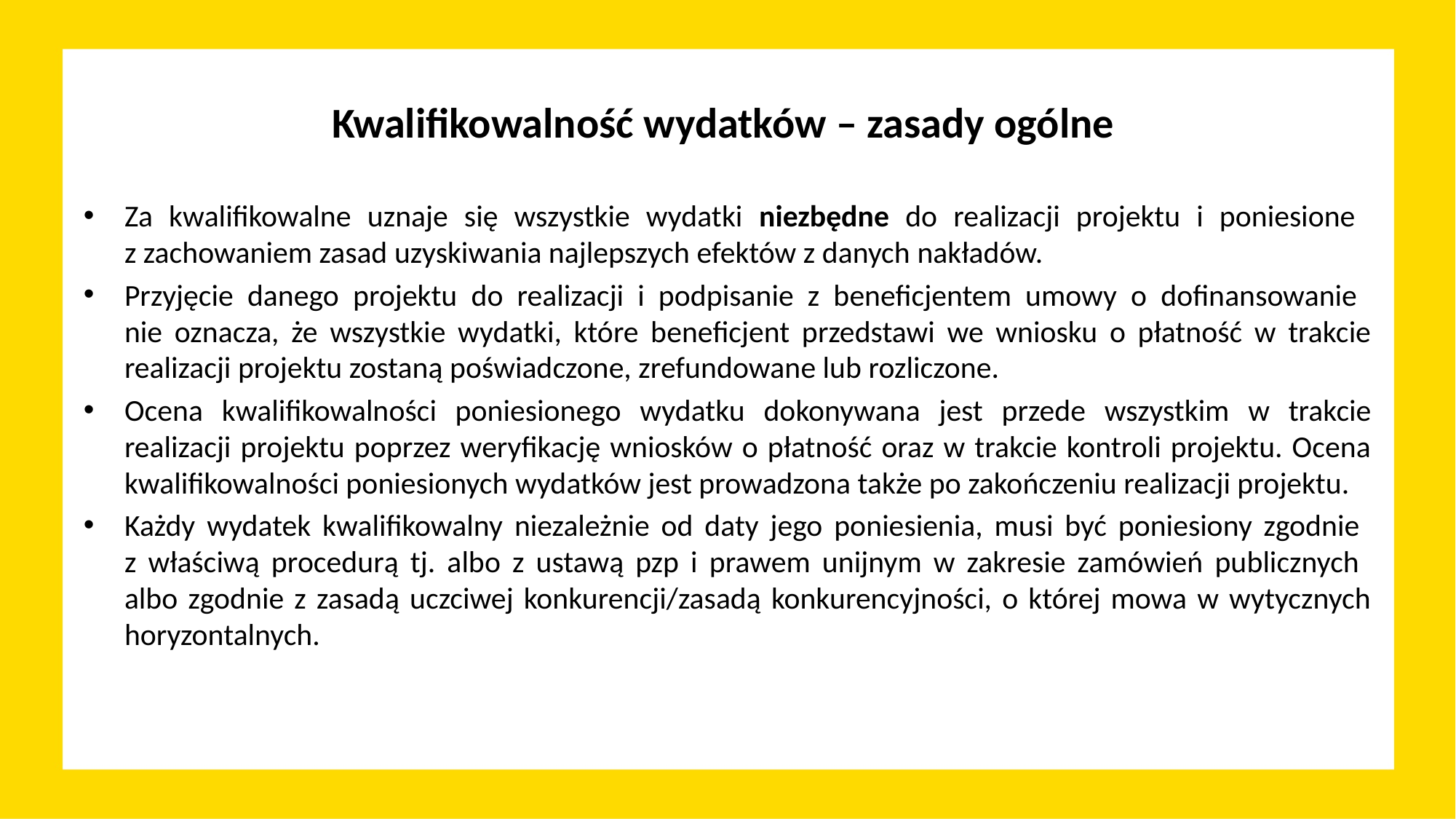

Kwalifikowalność wydatków – zasady ogólne
Za kwalifikowalne uznaje się wszystkie wydatki niezbędne do realizacji projektu i poniesione
z zachowaniem zasad uzyskiwania najlepszych efektów z danych nakładów.
Przyjęcie danego projektu do realizacji i podpisanie z beneficjentem umowy o dofinansowanie
nie oznacza, że wszystkie wydatki, które beneficjent przedstawi we wniosku o płatność w trakcie realizacji projektu zostaną poświadczone, zrefundowane lub rozliczone.
Ocena kwalifikowalności poniesionego wydatku dokonywana jest przede wszystkim w trakcie realizacji projektu poprzez weryfikację wniosków o płatność oraz w trakcie kontroli projektu. Ocena kwalifikowalności poniesionych wydatków jest prowadzona także po zakończeniu realizacji projektu.
Każdy wydatek kwalifikowalny niezależnie od daty jego poniesienia, musi być poniesiony zgodnie
z właściwą procedurą tj. albo z ustawą pzp i prawem unijnym w zakresie zamówień publicznych
albo zgodnie z zasadą uczciwej konkurencji/zasadą konkurencyjności, o której mowa w wytycznych horyzontalnych.